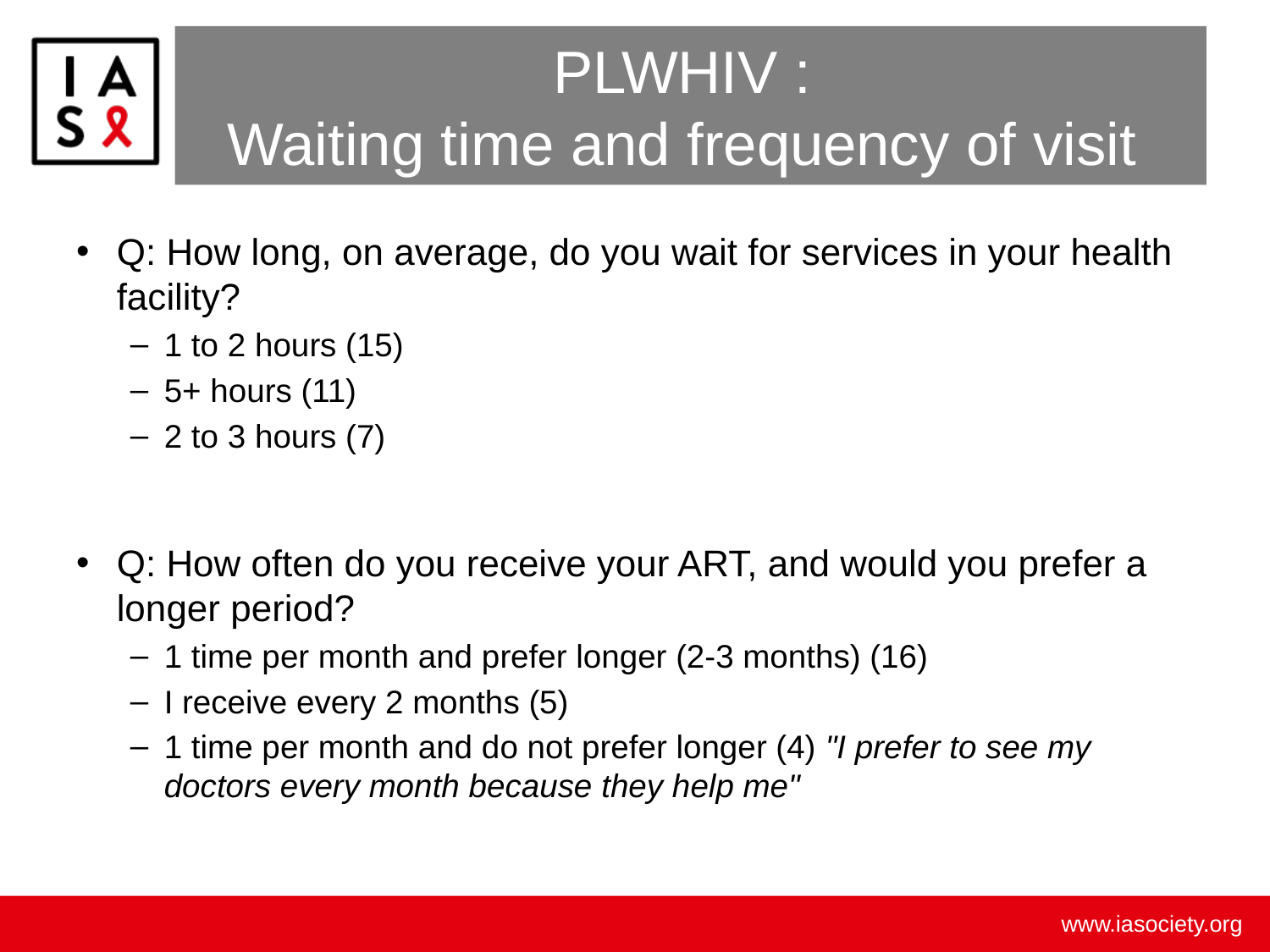

# PLWHIV : Waiting time and frequency of visit
Q: How long, on average, do you wait for services in your health facility?
1 to 2 hours (15)
5+ hours (11)
2 to 3 hours (7)
Q: How often do you receive your ART, and would you prefer a longer period?
1 time per month and prefer longer (2-3 months) (16)
I receive every 2 months (5)
1 time per month and do not prefer longer (4) "I prefer to see my doctors every month because they help me"